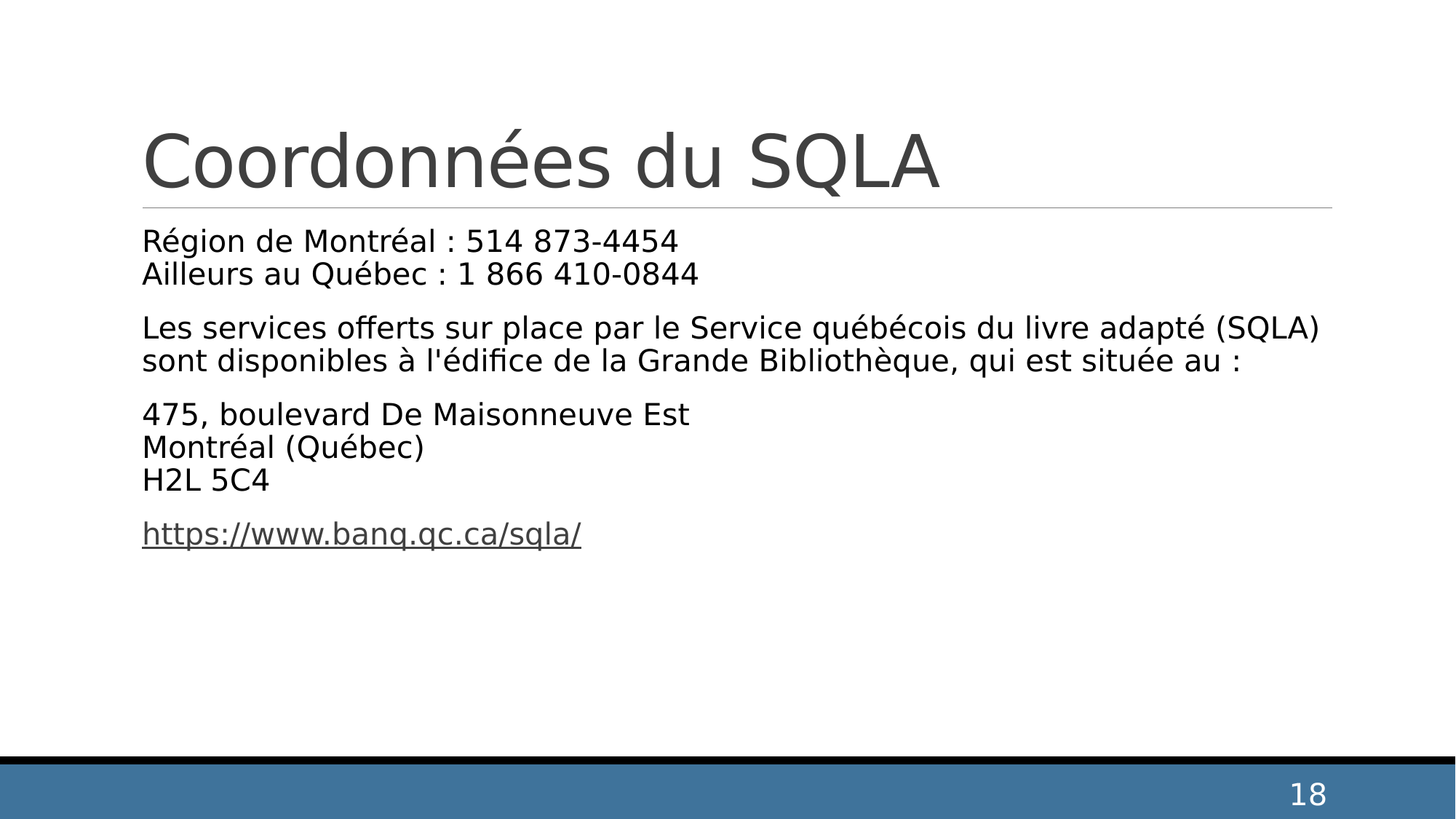

# Coordonnées du SQLA
Région de Montréal : 514 873-4454
Ailleurs au Québec : 1 866 410-0844
Les services offerts sur place par le Service québécois du livre adapté (SQLA) sont disponibles à l'édifice de la Grande Bibliothèque, qui est située au :
475, boulevard De Maisonneuve Est
Montréal (Québec)
H2L 5C4
https://www.banq.qc.ca/sqla/

18